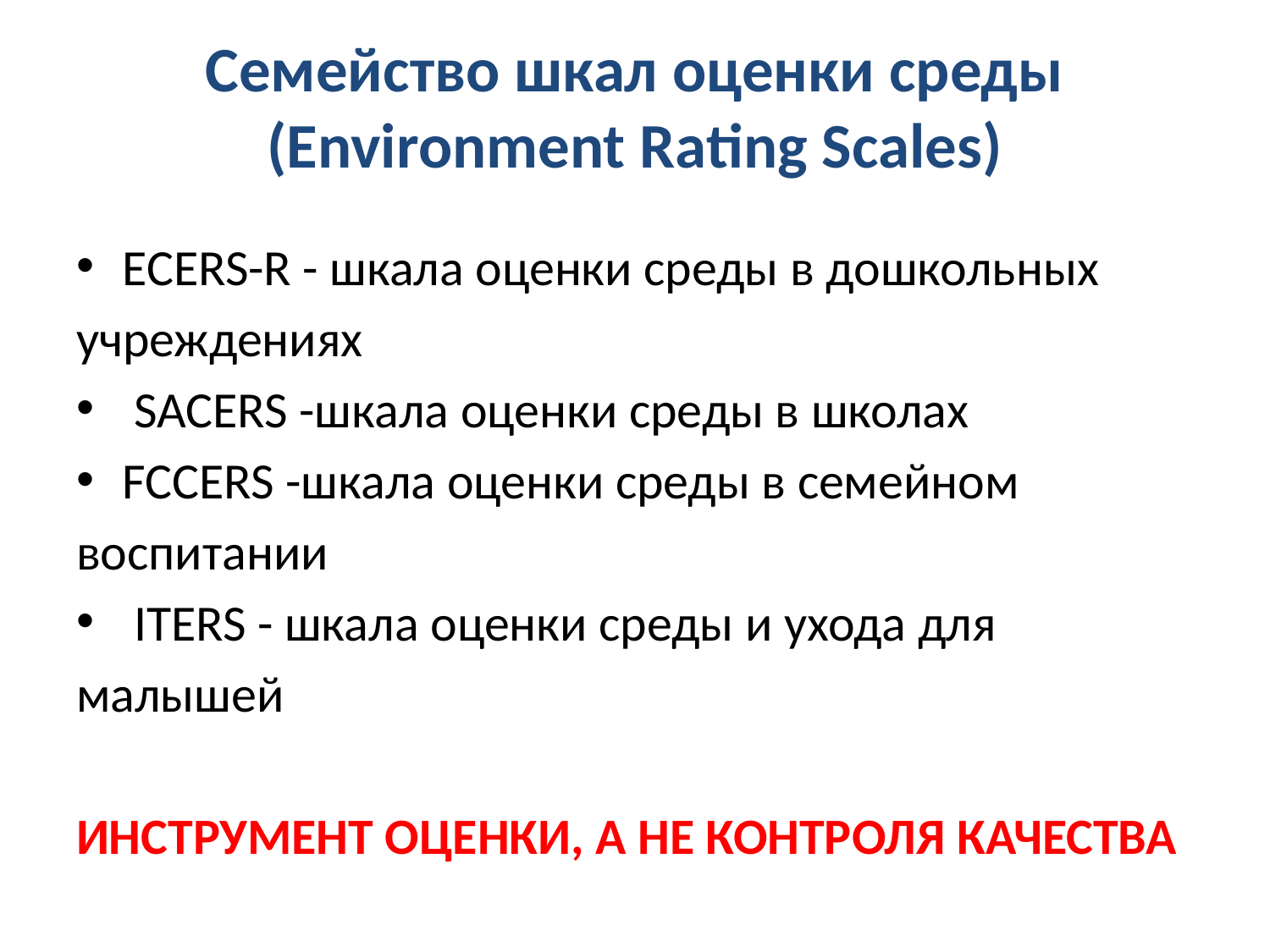

# Семейство шкал оценки среды (Environment Rating Scales)
ECERS-R - шкала оценки среды в дошкольных
учреждениях
 SACERS -шкала оценки среды в школах
FCCERS -шкала оценки среды в семейном
воспитании
 ITERS - шкала оценки среды и ухода для
малышей

ИНСТРУМЕНТ ОЦЕНКИ, А НЕ КОНТРОЛЯ КАЧЕСТВА